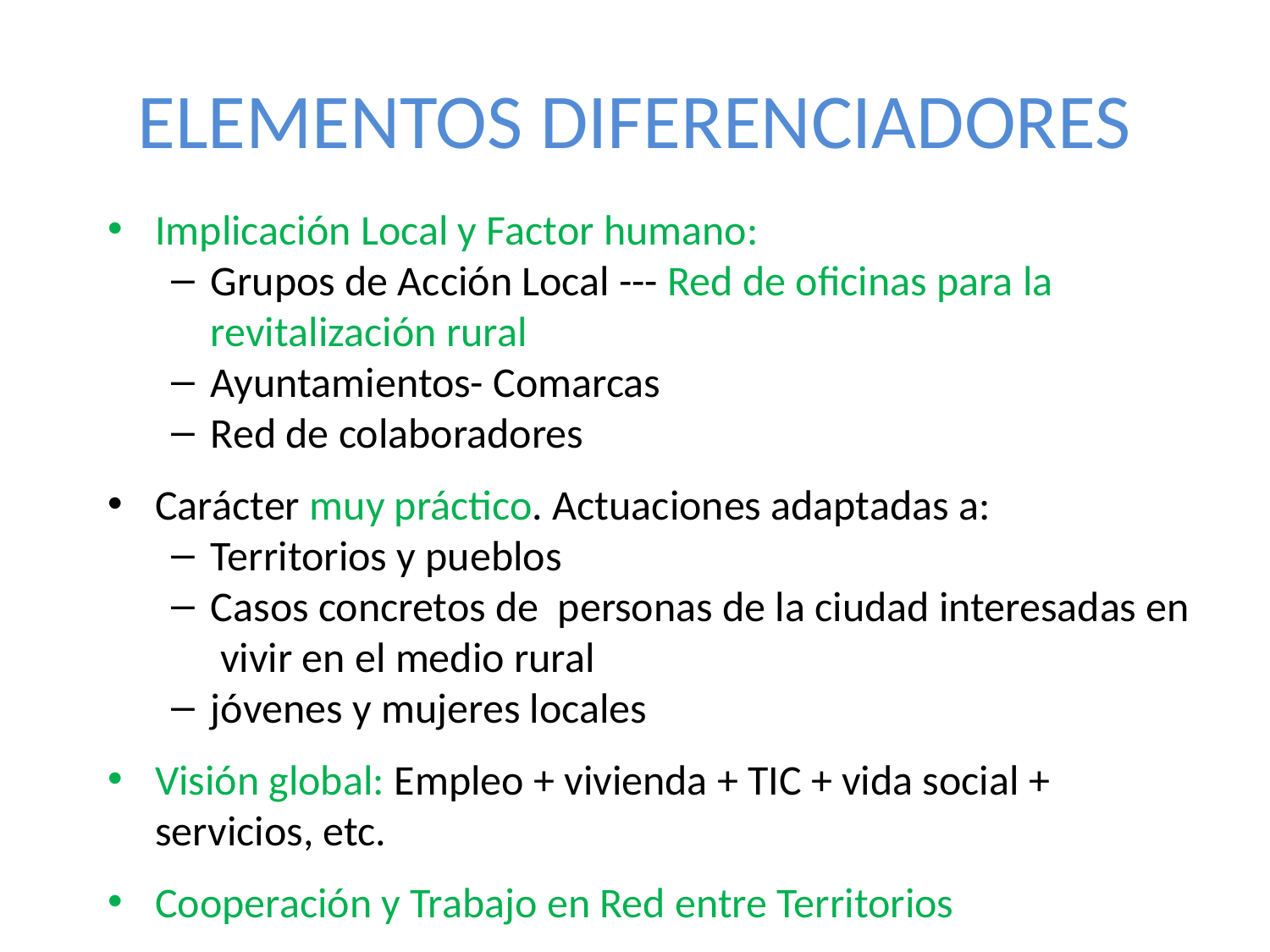

# ELEMENTOS DIFERENCIADORES
Implicación Local y Factor humano:
Grupos de Acción Local --- Red de oficinas para la revitalización rural
Ayuntamientos- Comarcas
Red de colaboradores
Carácter muy práctico. Actuaciones adaptadas a:
Territorios y pueblos
Casos concretos de  personas de la ciudad interesadas en  vivir en el medio rural
jóvenes y mujeres locales
Visión global: Empleo + vivienda + TIC + vida social + servicios, etc.
Cooperación y Trabajo en Red entre Territorios